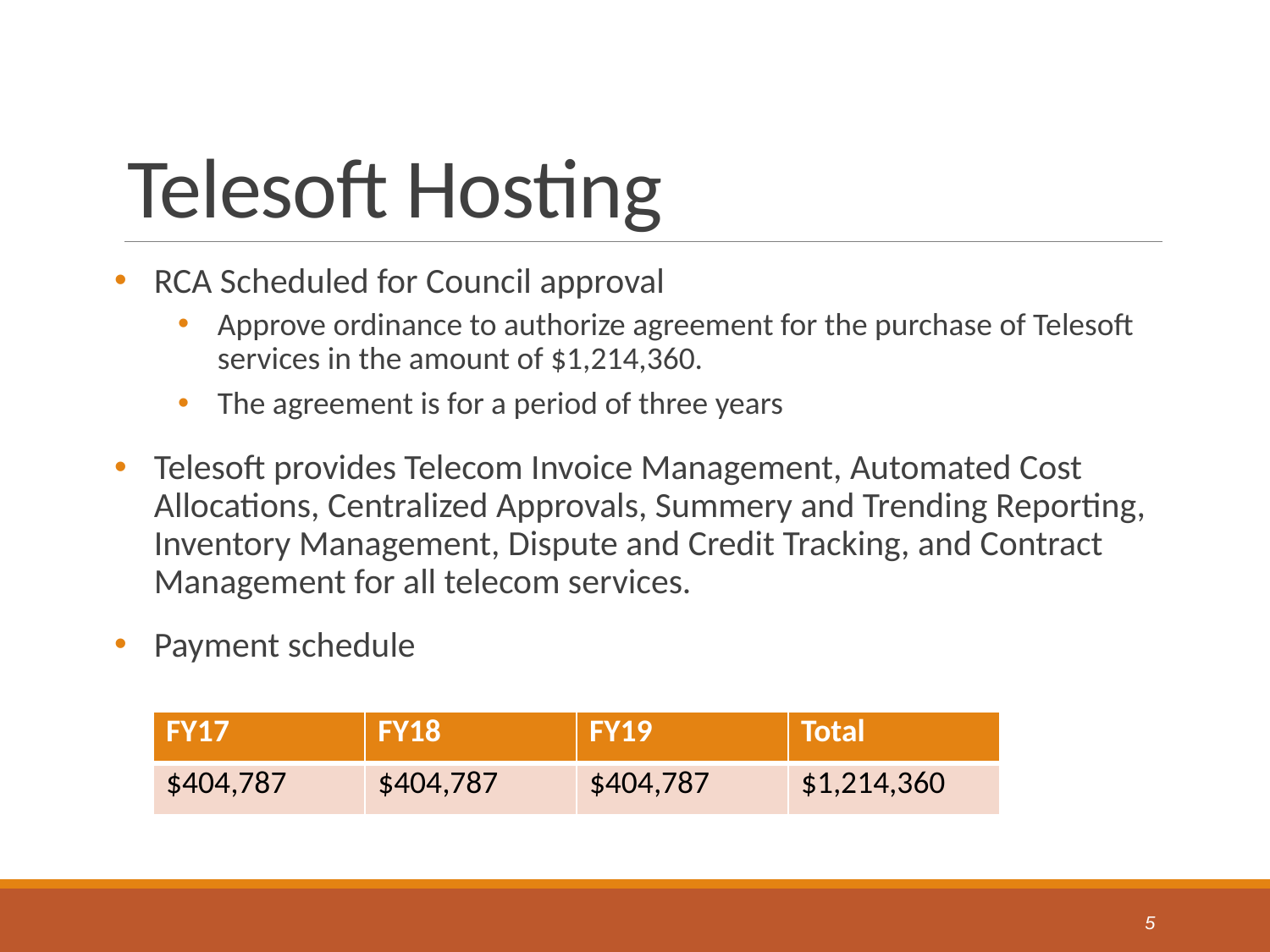

# Telesoft Hosting
RCA Scheduled for Council approval
Approve ordinance to authorize agreement for the purchase of Telesoft services in the amount of $1,214,360.
The agreement is for a period of three years
Telesoft provides Telecom Invoice Management, Automated Cost Allocations, Centralized Approvals, Summery and Trending Reporting, Inventory Management, Dispute and Credit Tracking, and Contract Management for all telecom services.
Payment schedule

| FY17 | FY18 | FY19 | Total |
| --- | --- | --- | --- |
| $404,787 | $404,787 | $404,787 | $1,214,360 |
5